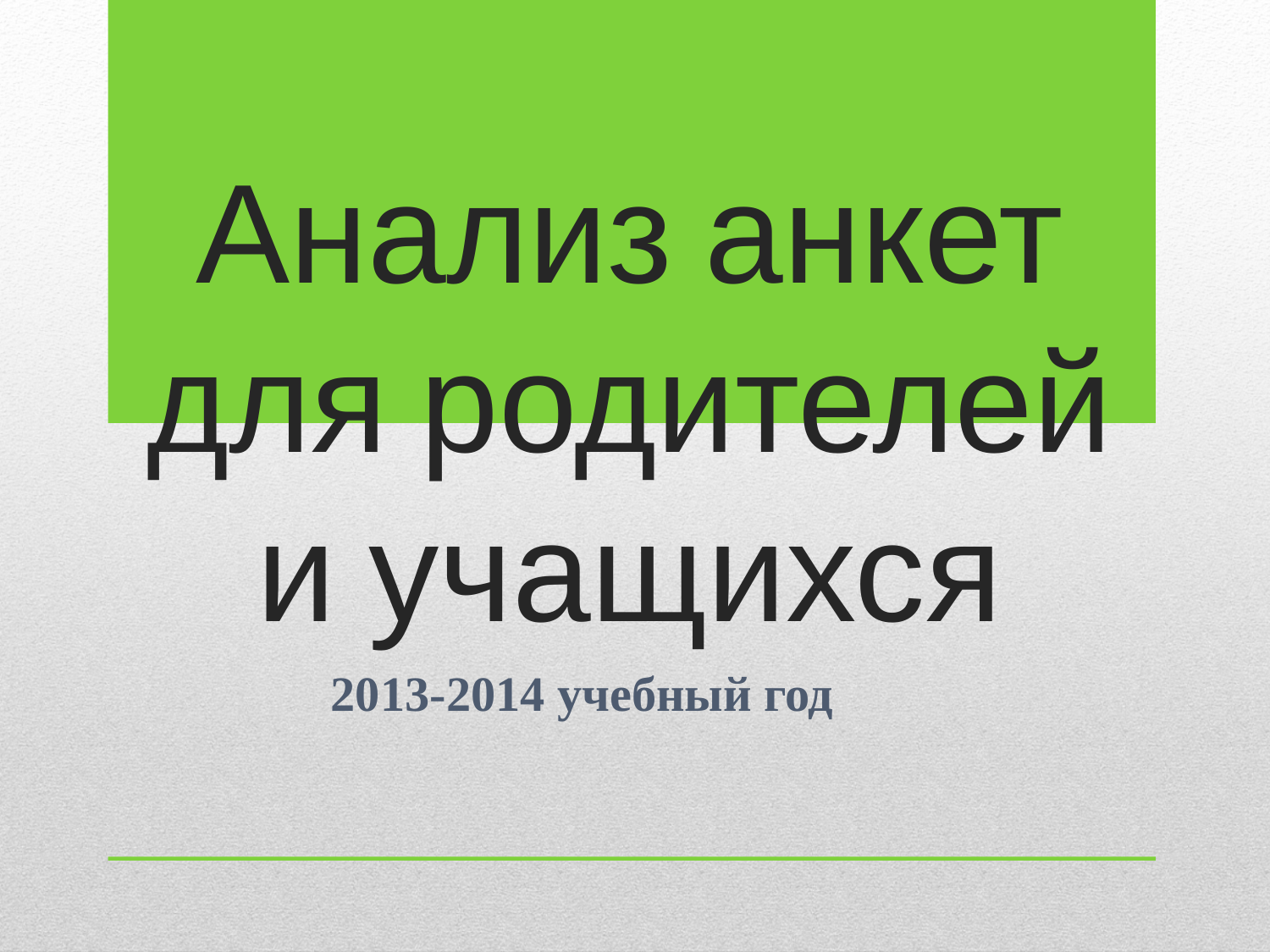

# Анализ анкет для родителей и учащихся
2013-2014 учебный год